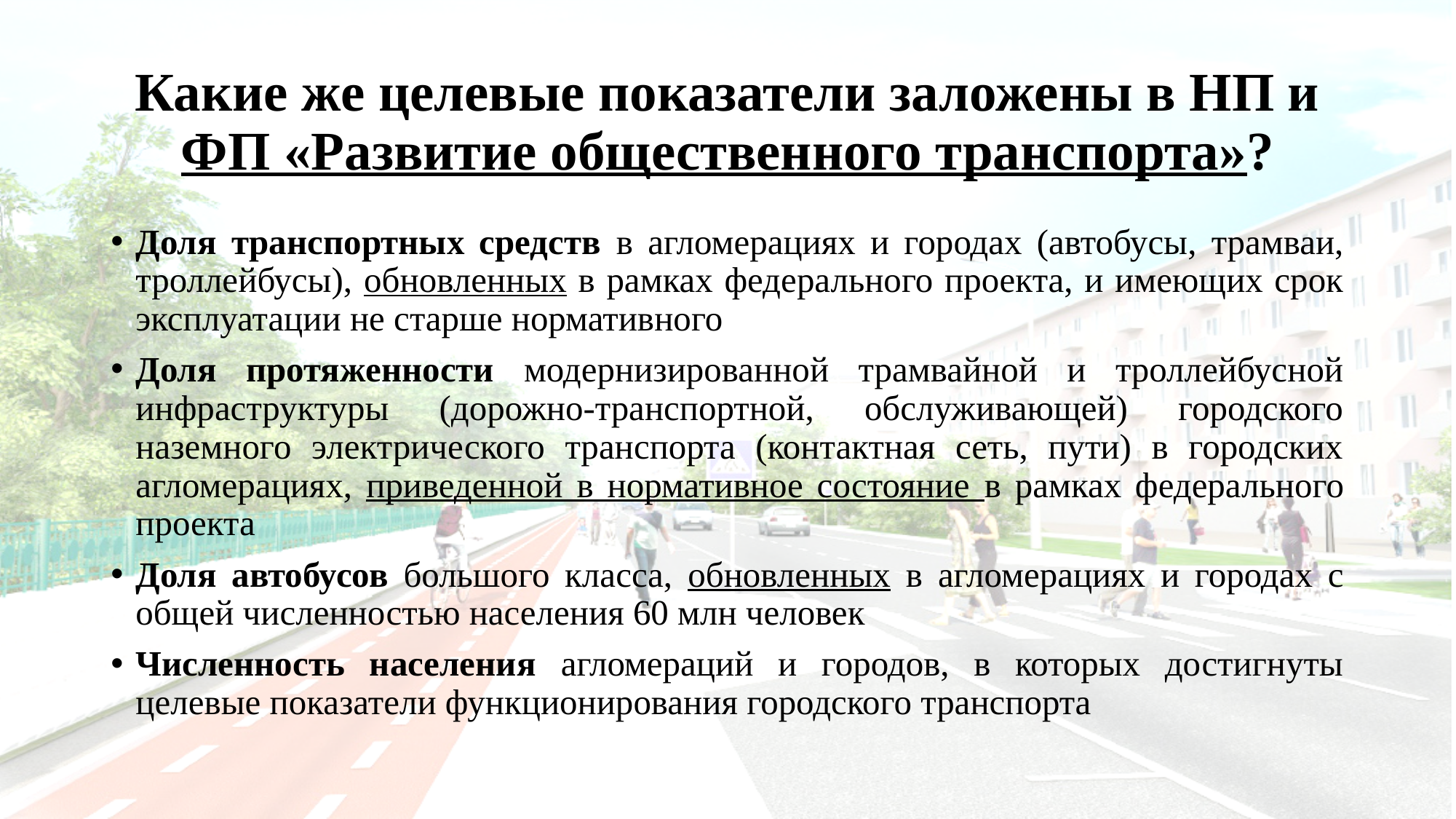

# Какие же целевые показатели заложены в НП и ФП «Развитие общественного транспорта»?
Доля транспортных средств в агломерациях и городах (автобусы, трамваи, троллейбусы), обновленных в рамках федерального проекта, и имеющих срок эксплуатации не старше нормативного
Доля протяженности модернизированной трамвайной и троллейбусной инфраструктуры (дорожно-транспортной, обслуживающей) городского наземного электрического транспорта (контактная сеть, пути) в городских агломерациях, приведенной в нормативное состояние в рамках федерального проекта
Доля автобусов большого класса, обновленных в агломерациях и городах с общей численностью населения 60 млн человек
Численность населения агломераций и городов, в которых достигнуты целевые показатели функционирования городского транспорта